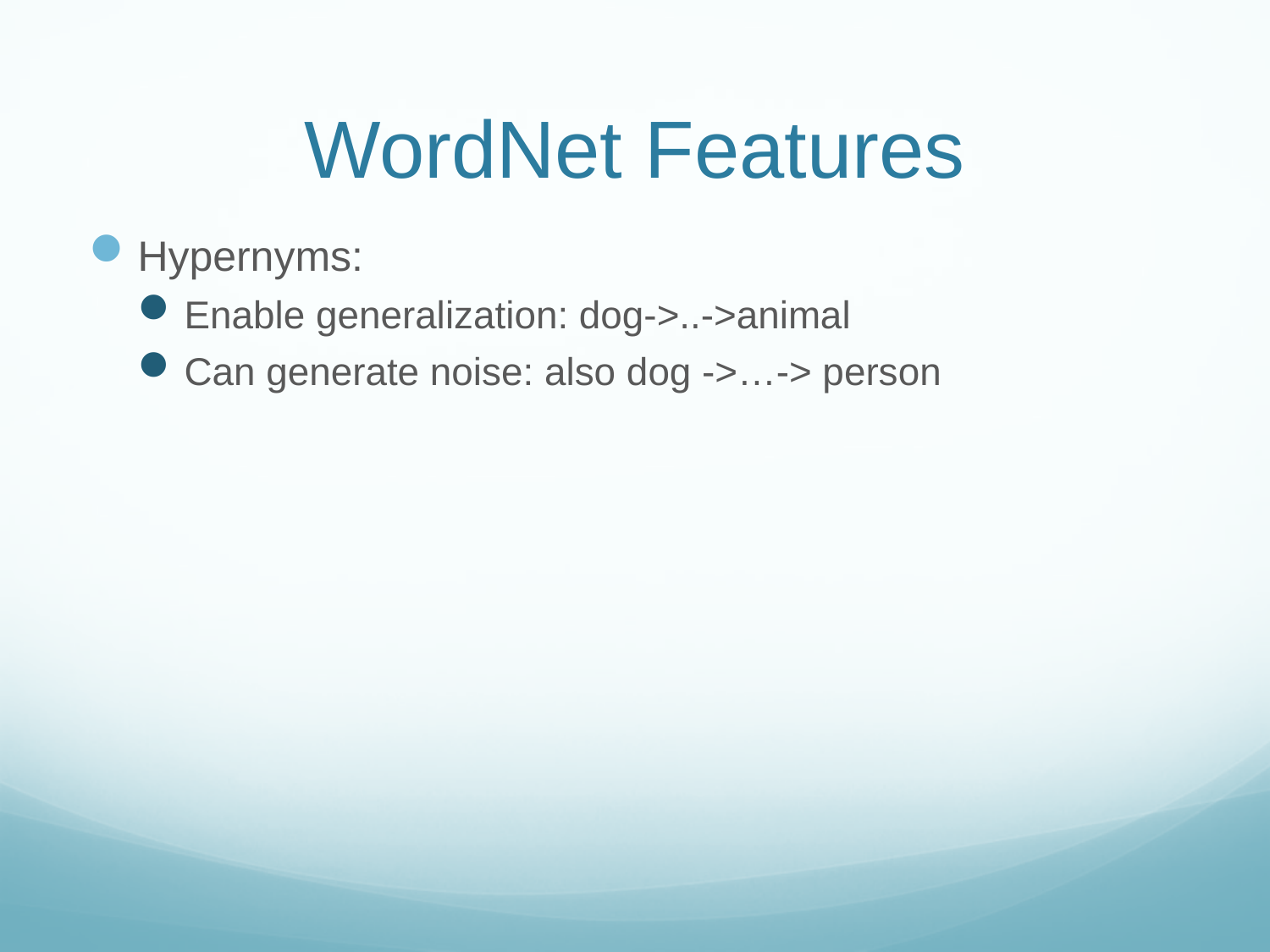

# WordNet Features
Hypernyms:
Enable generalization: dog->..->animal
Can generate noise: also dog ->…-> person